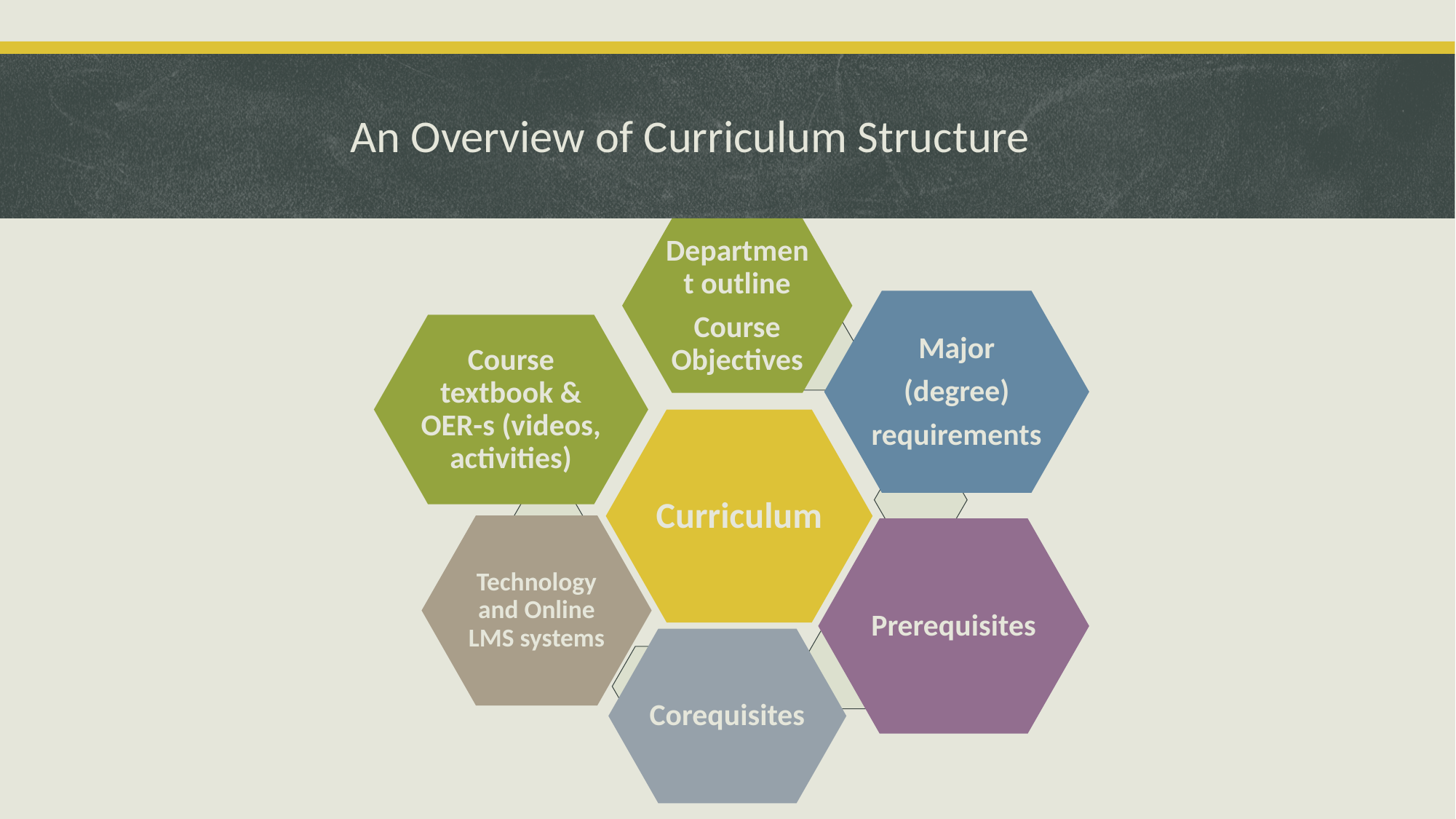

# An Overview of Curriculum Structure
Curriculum
Department outline
Course Objectives
Major
(degree)
requirements
Prerequisites
Corequisites
Technology and Online LMS systems
Course textbook & OER-s (videos, activities)